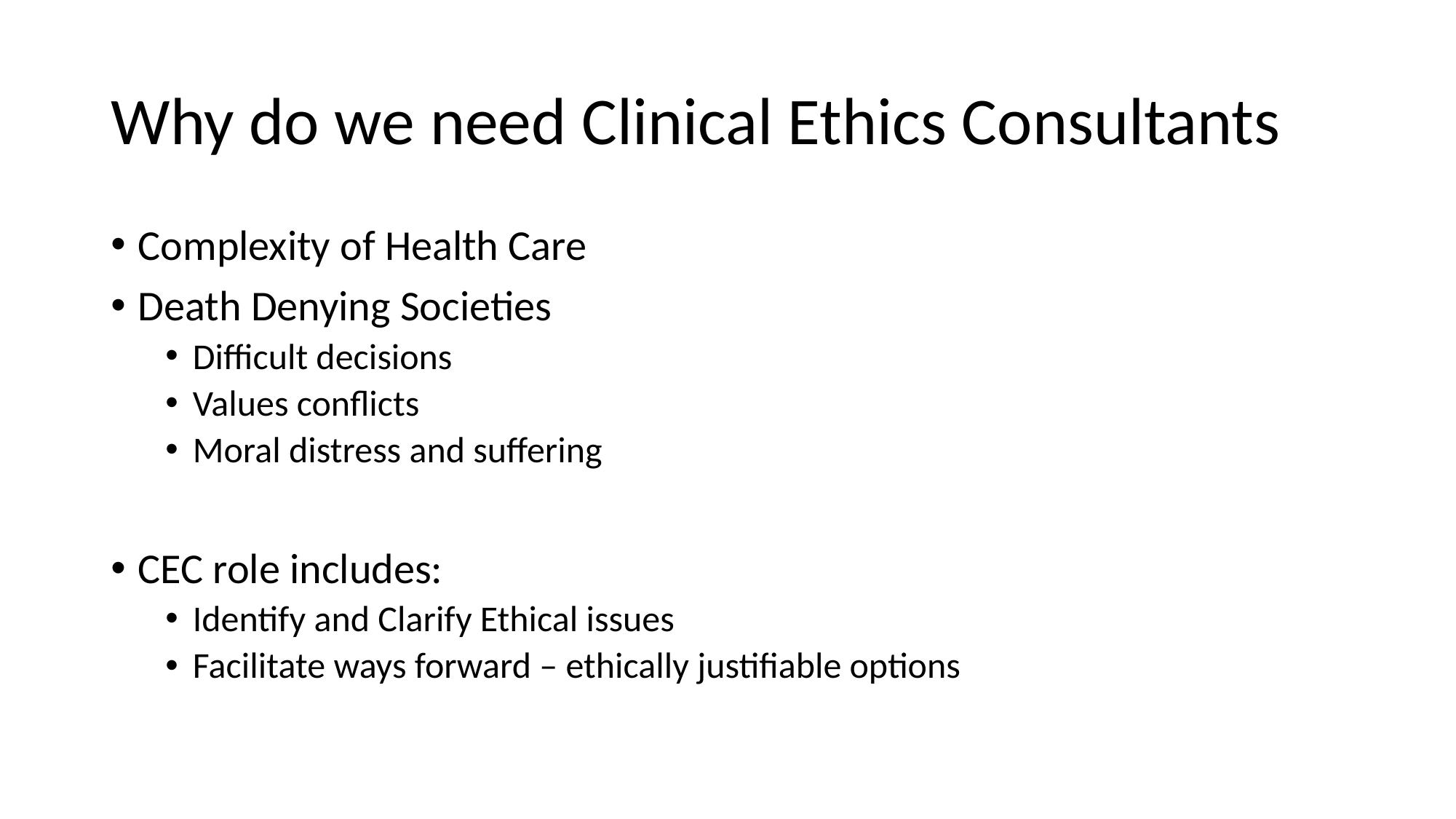

# Why do we need Clinical Ethics Consultants?
Complexity of Health Care
Death Denying Societies
Difficult decisions
Values conflicts
Moral distress and suffering

CEC role includes:
Identify and Clarify Ethical issues
Facilitate ways forward – ethically justifiable options